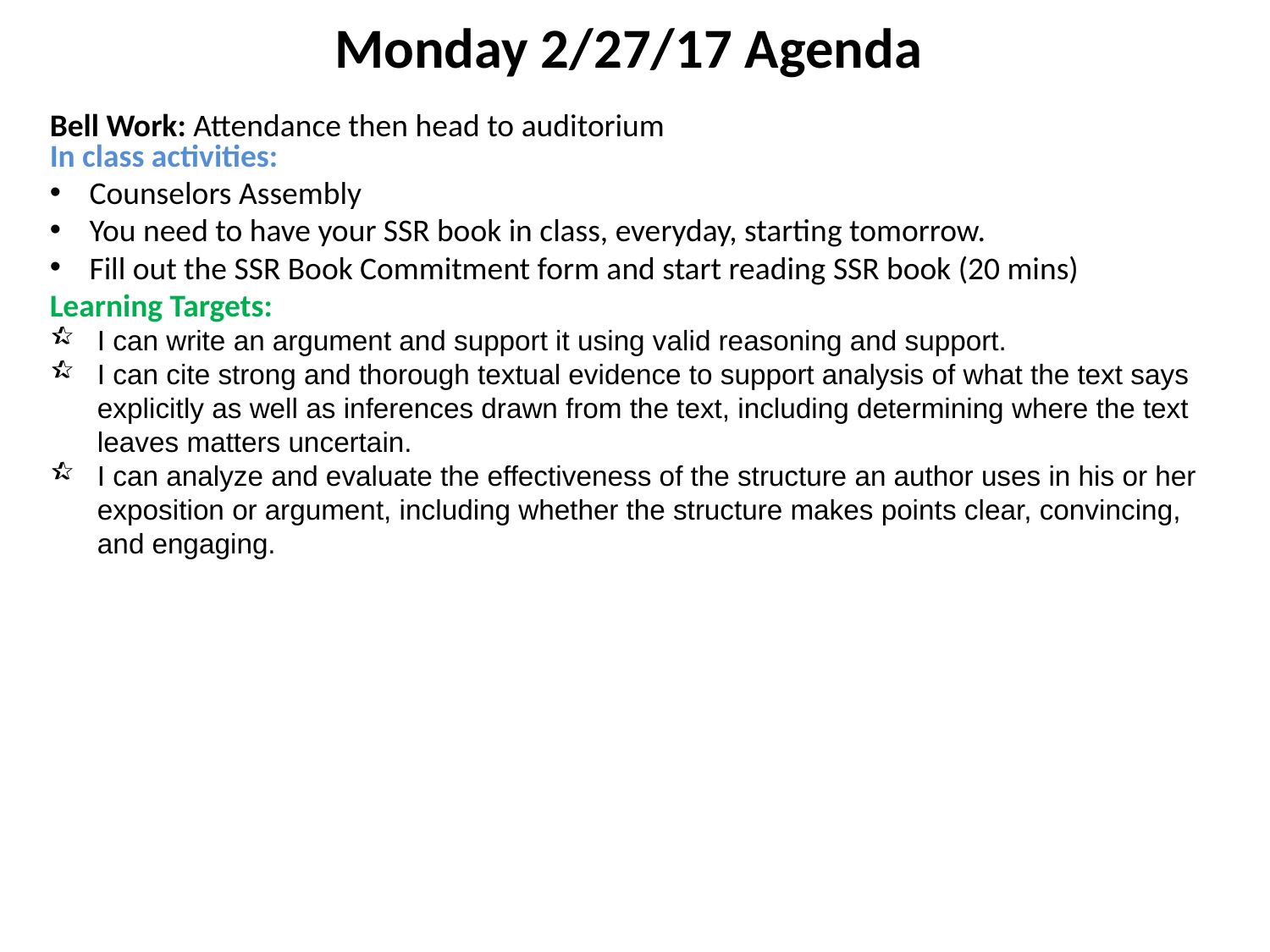

Monday 2/27/17 Agenda
Bell Work: Attendance then head to auditorium
In class activities:
Counselors Assembly
You need to have your SSR book in class, everyday, starting tomorrow.
Fill out the SSR Book Commitment form and start reading SSR book (20 mins)
Learning Targets:
I can write an argument and support it using valid reasoning and support.
I can cite strong and thorough textual evidence to support analysis of what the text says explicitly as well as inferences drawn from the text, including determining where the text leaves matters uncertain.
I can analyze and evaluate the effectiveness of the structure an author uses in his or her exposition or argument, including whether the structure makes points clear, convincing, and engaging.